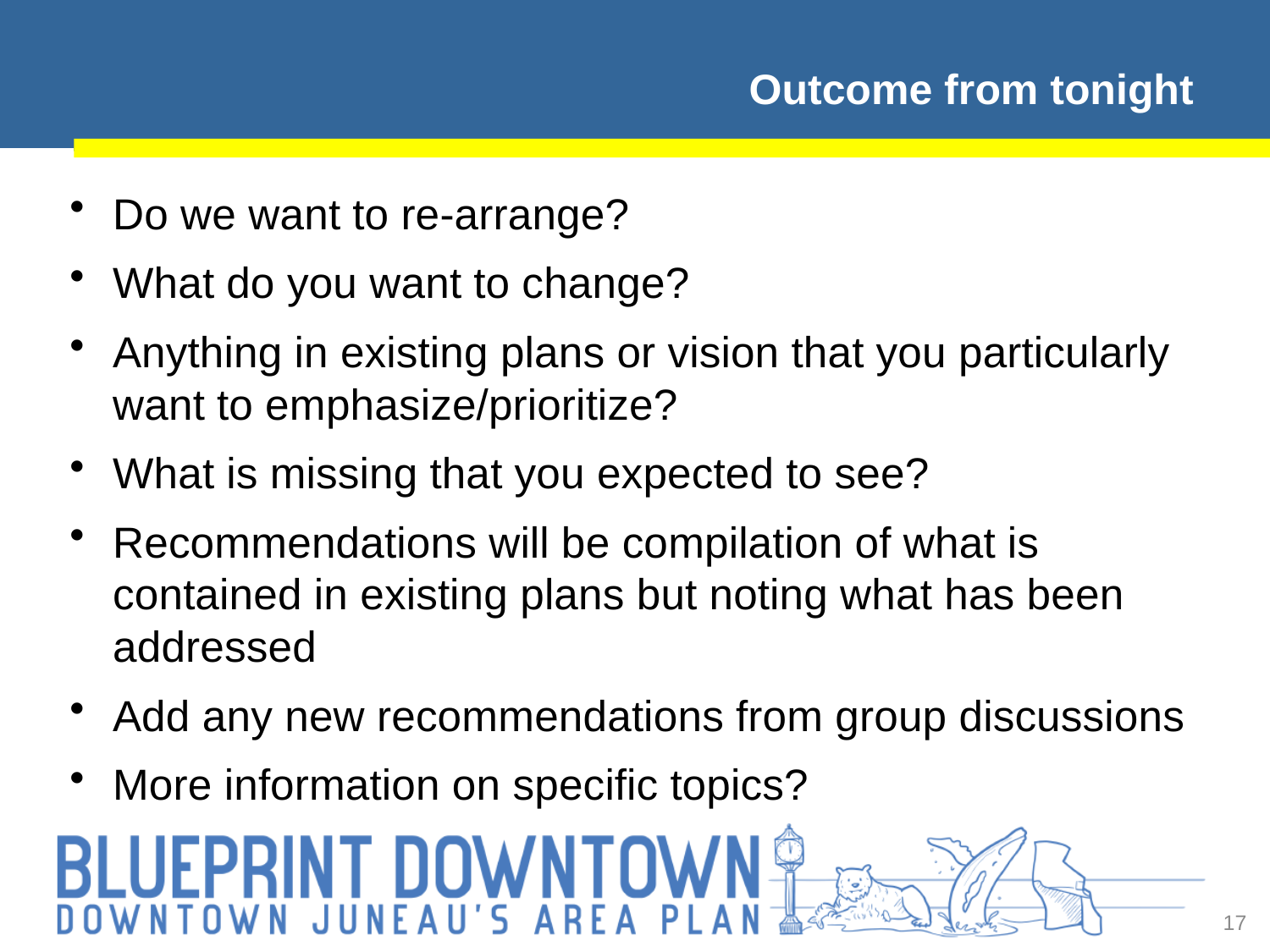

# Outcome from tonight
Do we want to re-arrange?
What do you want to change?
Anything in existing plans or vision that you particularly want to emphasize/prioritize?
What is missing that you expected to see?
Recommendations will be compilation of what is contained in existing plans but noting what has been addressed
Add any new recommendations from group discussions
More information on specific topics?
17